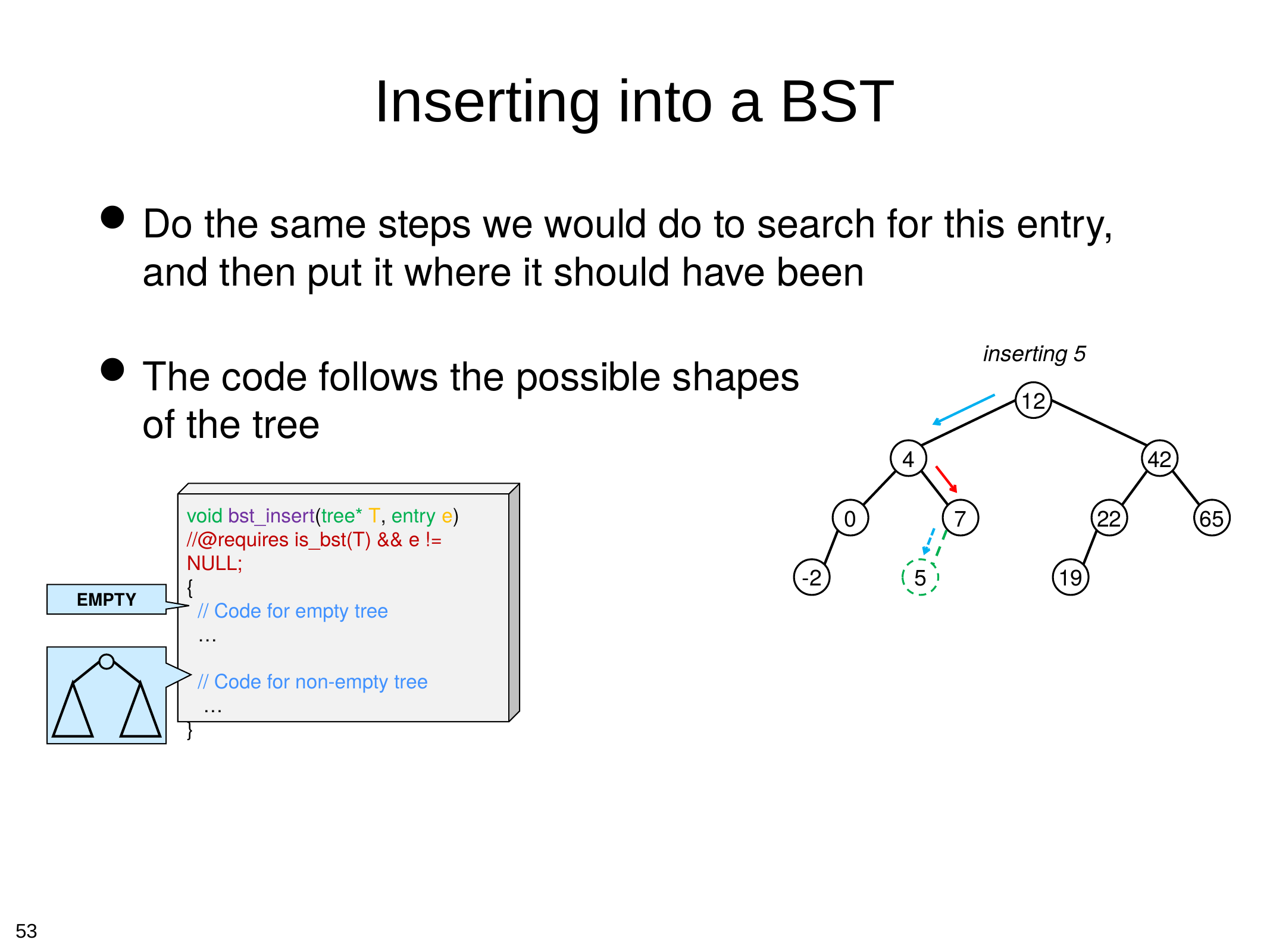

# Inserting into a BST
Do the same steps we would do to search for this entry, and then put it where it should have been

The code follows the possible shapes
of the tree
inserting 5
12
4
42
void bst_insert(tree* T, entry e)
//@requires is_bst(T) && e != NULL;
{
  // Code for empty tree
  …

  // Code for non-empty tree
   …
}
0
7
22
65
-2
5
19
EMPTY

53